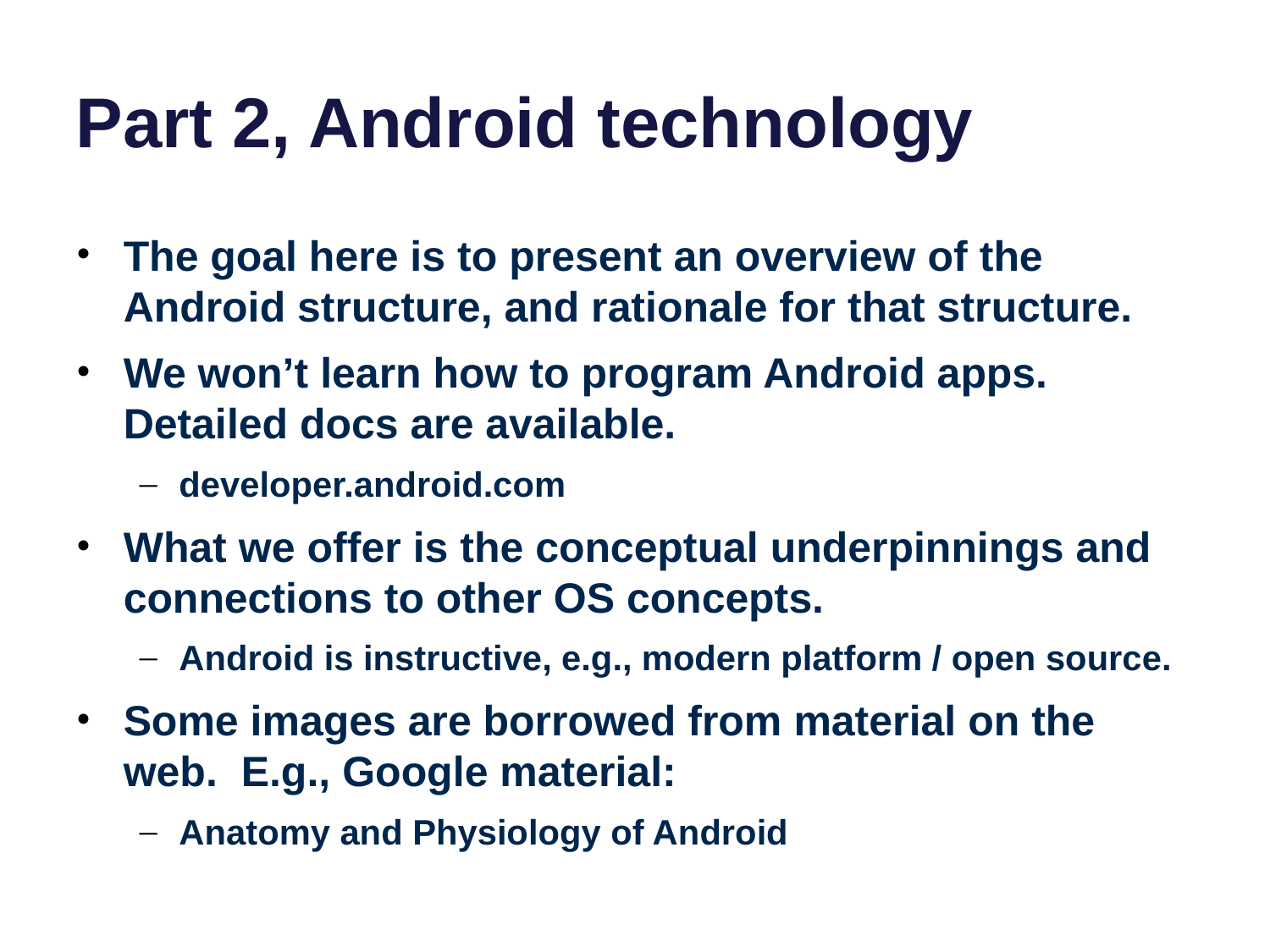

# Part 2, Android technology
The goal here is to present an overview of the Android structure, and rationale for that structure.
We won’t learn how to program Android apps.  Detailed docs are available.
developer.android.com
What we offer is the conceptual underpinnings and connections to other OS concepts.
Android is instructive, e.g., modern platform / open source.
Some images are borrowed from material on the web.  E.g., Google material:
Anatomy and Physiology of Android